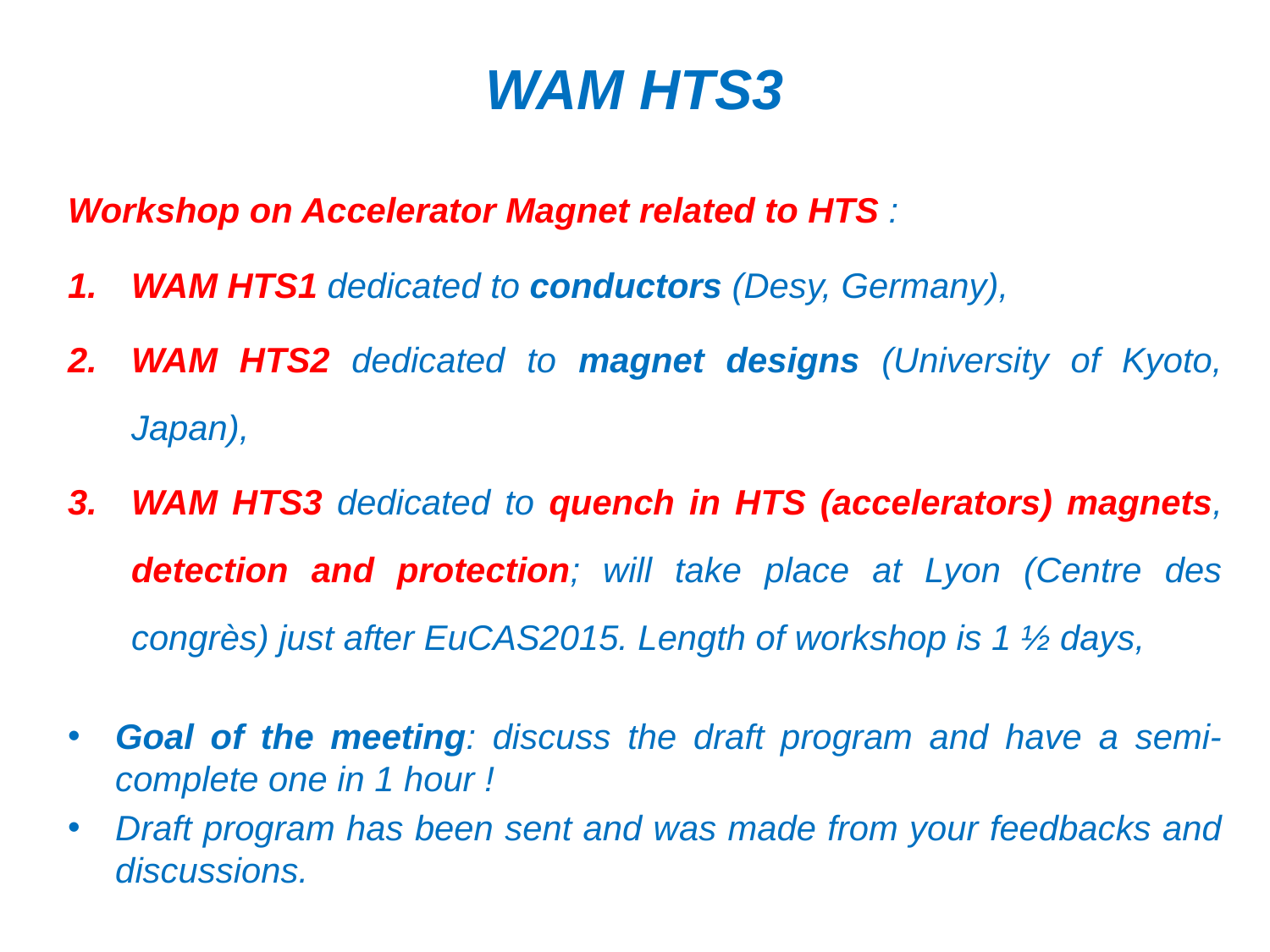

# WAM HTS3
Workshop on Accelerator Magnet related to HTS :
WAM HTS1 dedicated to conductors (Desy, Germany),
WAM HTS2 dedicated to magnet designs (University of Kyoto, Japan),
WAM HTS3 dedicated to quench in HTS (accelerators) magnets, detection and protection; will take place at Lyon (Centre des congrès) just after EuCAS2015. Length of workshop is 1 ½ days,

Goal of the meeting: discuss the draft program and have a semi-complete one in 1 hour !
Draft program has been sent and was made from your feedbacks and discussions.